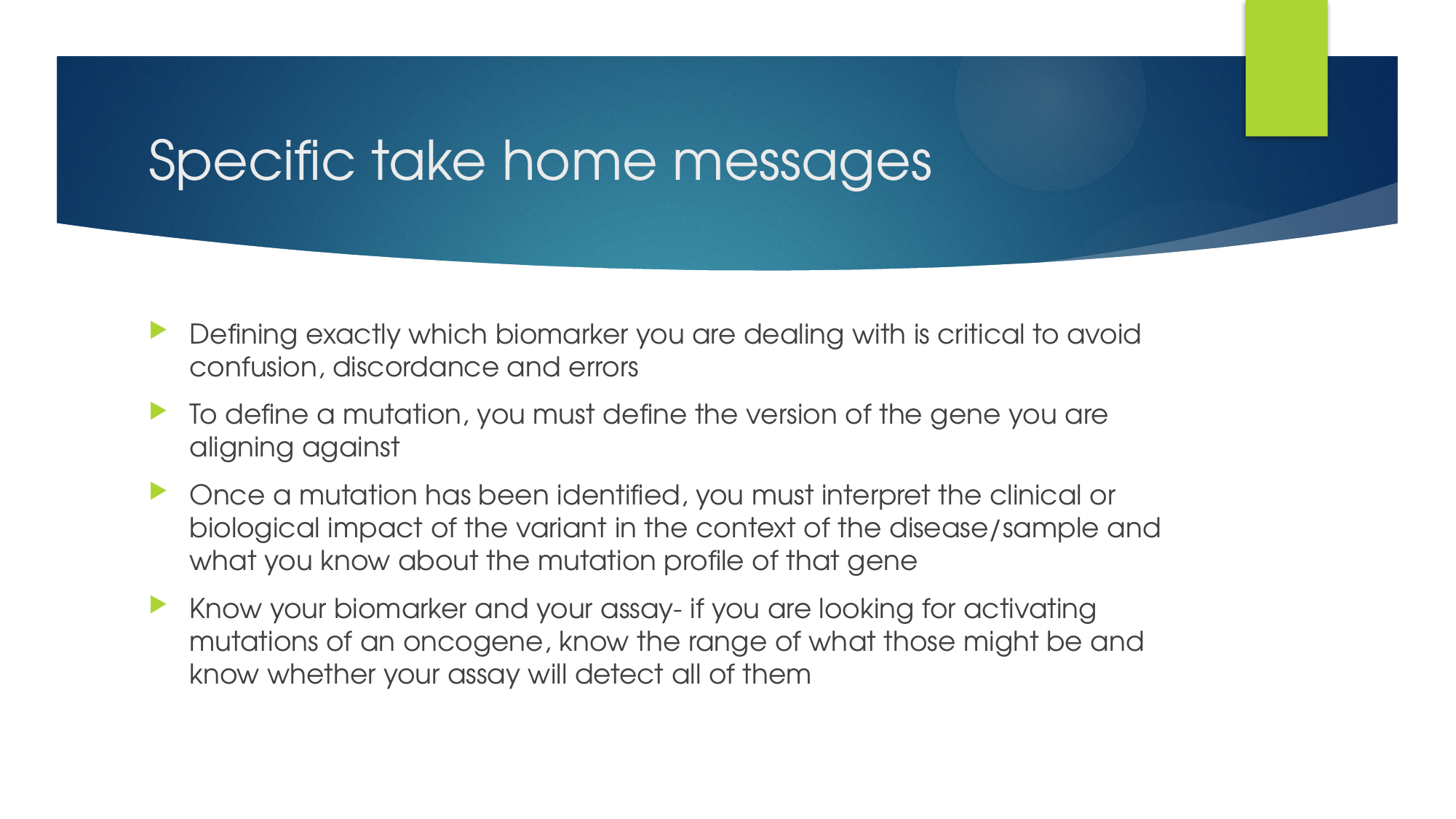

# Specific take home messages
Defining exactly which biomarker you are dealing with is critical to avoid confusion, discordance and errors
To define a mutation, you must define the version of the gene you are aligning against
Once a mutation has been identified, you must interpret the clinical or biological impact of the variant in the context of the disease/sample and what you know about the mutation profile of that gene
Know your biomarker and your assay- if you are looking for activating mutations of an oncogene, know the range of what those might be and know whether your assay will detect all of them